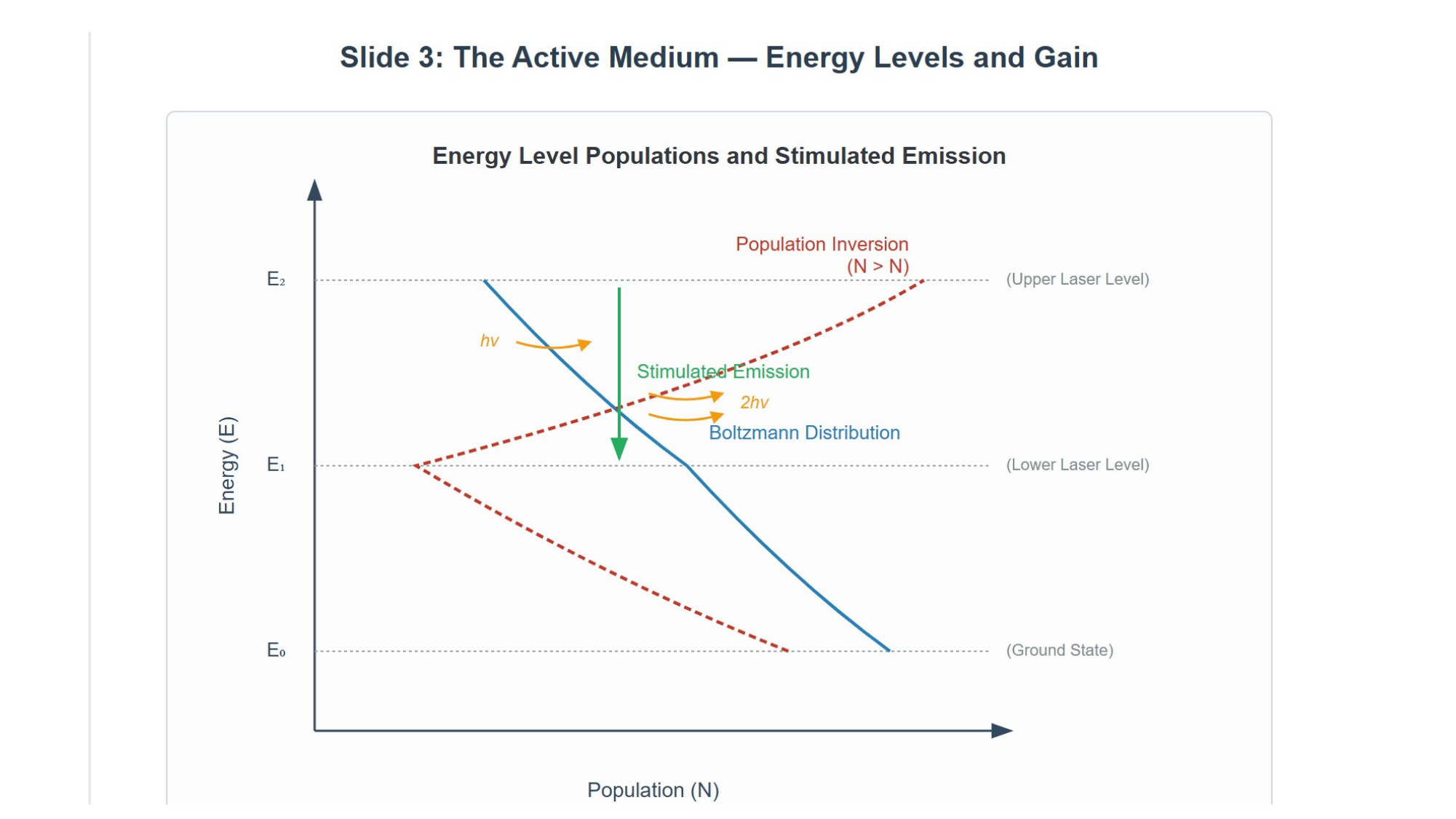

[IMAGE REQUIRED: Energy-level diagram comparing (i) Boltzmann distribution (decaying curve) with (ii) inverted distribution (dashed curve) for a three-level scheme, with arrows indicating stimulated emission.]

---

Prepared by Dist. Prof. Dr. M.A. Gondal for Phys 608 Laser Spectroscopy course in KFUPM (Term 251)